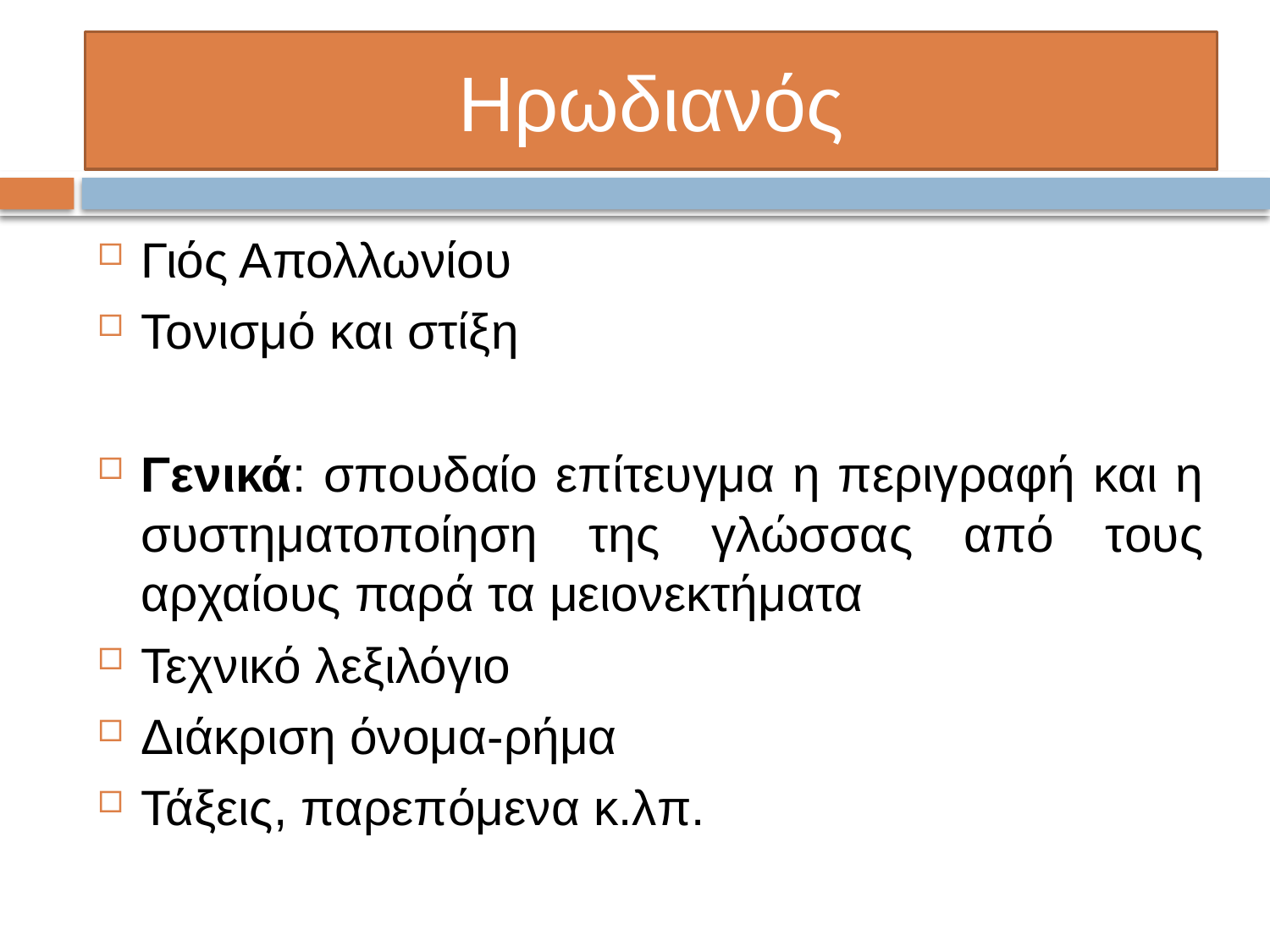

# Ηρωδιανός
Γιός Απολλωνίου
Τονισμό και στίξη

Γενικά: σπουδαίο επίτευγμα η περιγραφή και η συστηματοποίηση της γλώσσας από τους αρχαίους παρά τα μειονεκτήματα
Τεχνικό λεξιλόγιο
Διάκριση όνομα-ρήμα
Τάξεις, παρεπόμενα κ.λπ.